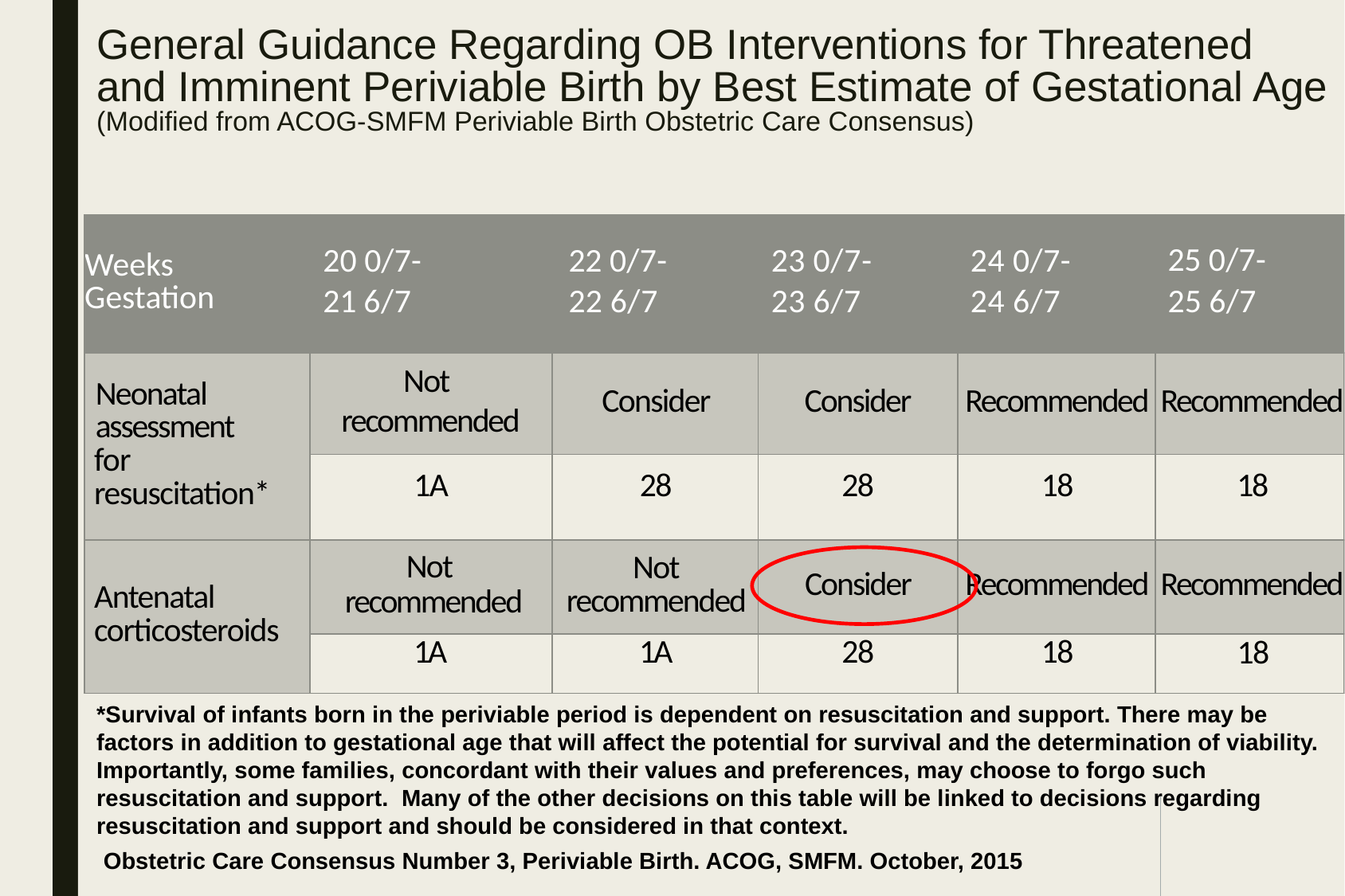

# General Guidance Regarding OB Interventions for Threatened and Imminent Periviable Birth by Best Estimate of Gestational Age (Modified from ACOG-SMFM Periviable Birth Obstetric Care Consensus)
| Weeks Gestation | 20 0/7- 21 6/7 | 22 0/7- 22 6/7 | 23 0/7- 23 6/7 | 24 0/7- 24 6/7 | 25 0/7- 25 6/7 |
| --- | --- | --- | --- | --- | --- |
| Neonatal assessment for resuscitation\* | Not recommended | Consider | Consider | Recommended | Recommended |
|  | 1A | 28 | 28 | 18 | 18 |
| Antenatal corticosteroids | Not recommended | Not recommended | Consider | Recommended | Recommended |
|  | 1A | 1A | 28 | 18 | 18 |

*Survival of infants born in the periviable period is dependent on resuscitation and support. There may be factors in addition to gestational age that will affect the potential for survival and the determination of viability.  Importantly, some families, concordant with their values and preferences, may choose to forgo such resuscitation and support.  Many of the other decisions on this table will be linked to decisions regarding resuscitation and support and should be considered in that context.

Obstetric Care Consensus Number 3, Periviable Birth. ACOG, SMFM. October, 2015
8
Obstetric Care Consensus No. 3